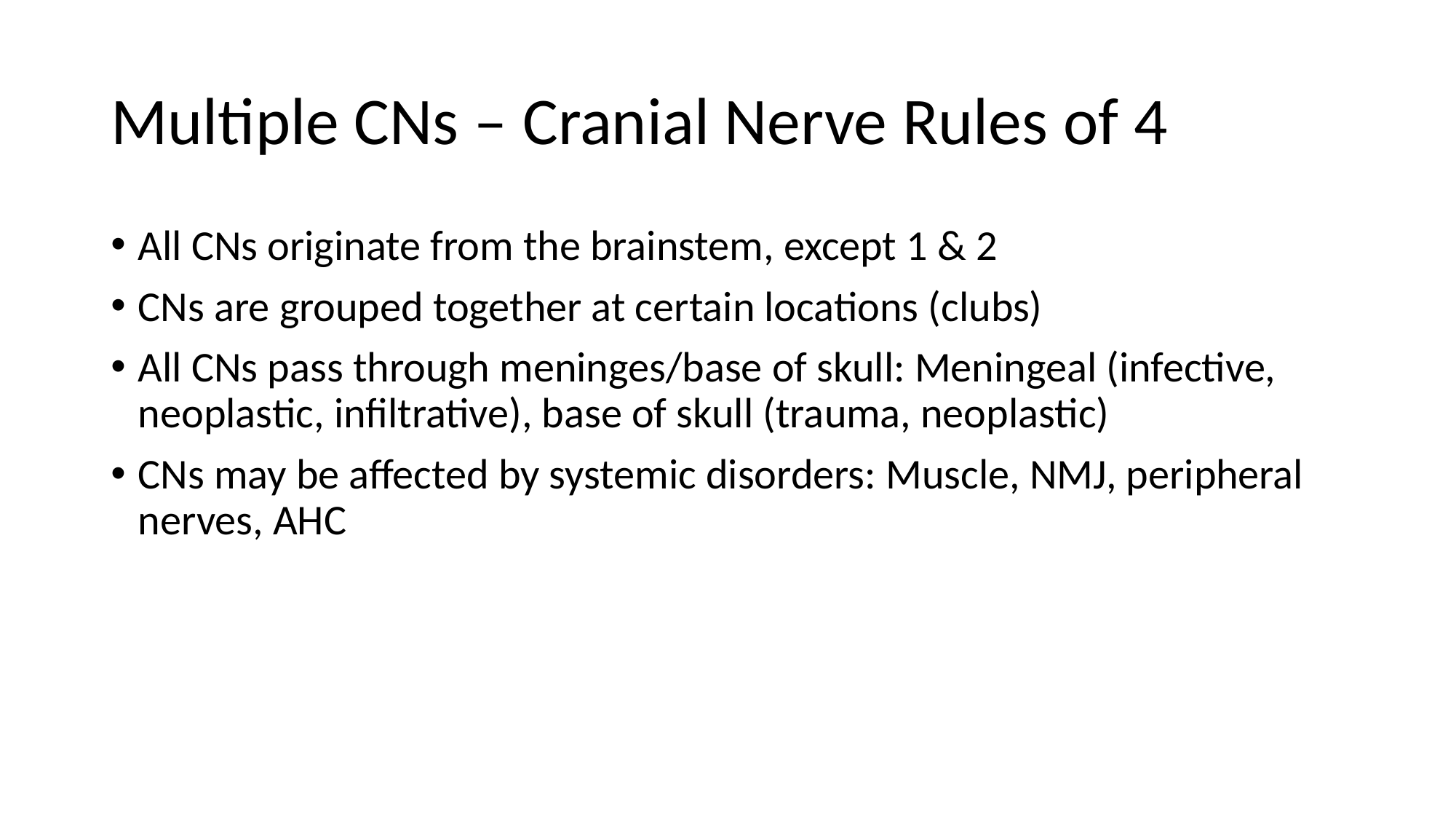

# Multiple CNs – Cranial Nerve Rules of 4
All CNs originate from the brainstem, except 1 & 2
CNs are grouped together at certain locations (clubs)
All CNs pass through meninges/base of skull: Meningeal (infective, neoplastic, infiltrative), base of skull (trauma, neoplastic)
CNs may be affected by systemic disorders: Muscle, NMJ, peripheral nerves, AHC